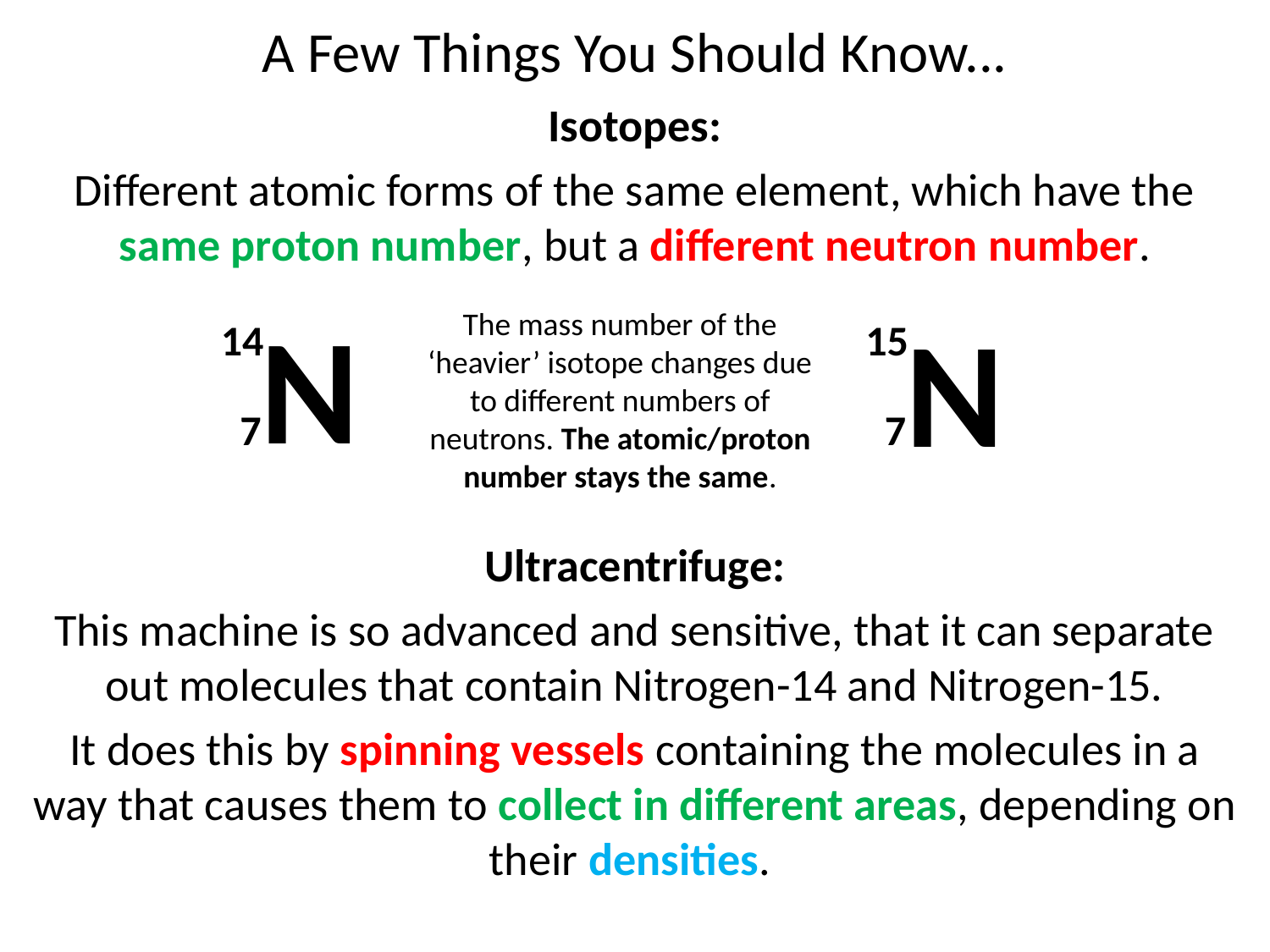

# A Few Things You Should Know...
Isotopes:
Different atomic forms of the same element, which have the same proton number, but a different neutron number.

Ultracentrifuge:
This machine is so advanced and sensitive, that it can separate out molecules that contain Nitrogen-14 and Nitrogen-15.
It does this by spinning vessels containing the molecules in a way that causes them to collect in different areas, depending on their densities.
N
N
The mass number of the ‘heavier’ isotope changes due to different numbers of neutrons. The atomic/proton number stays the same.
14
15
  7
  7